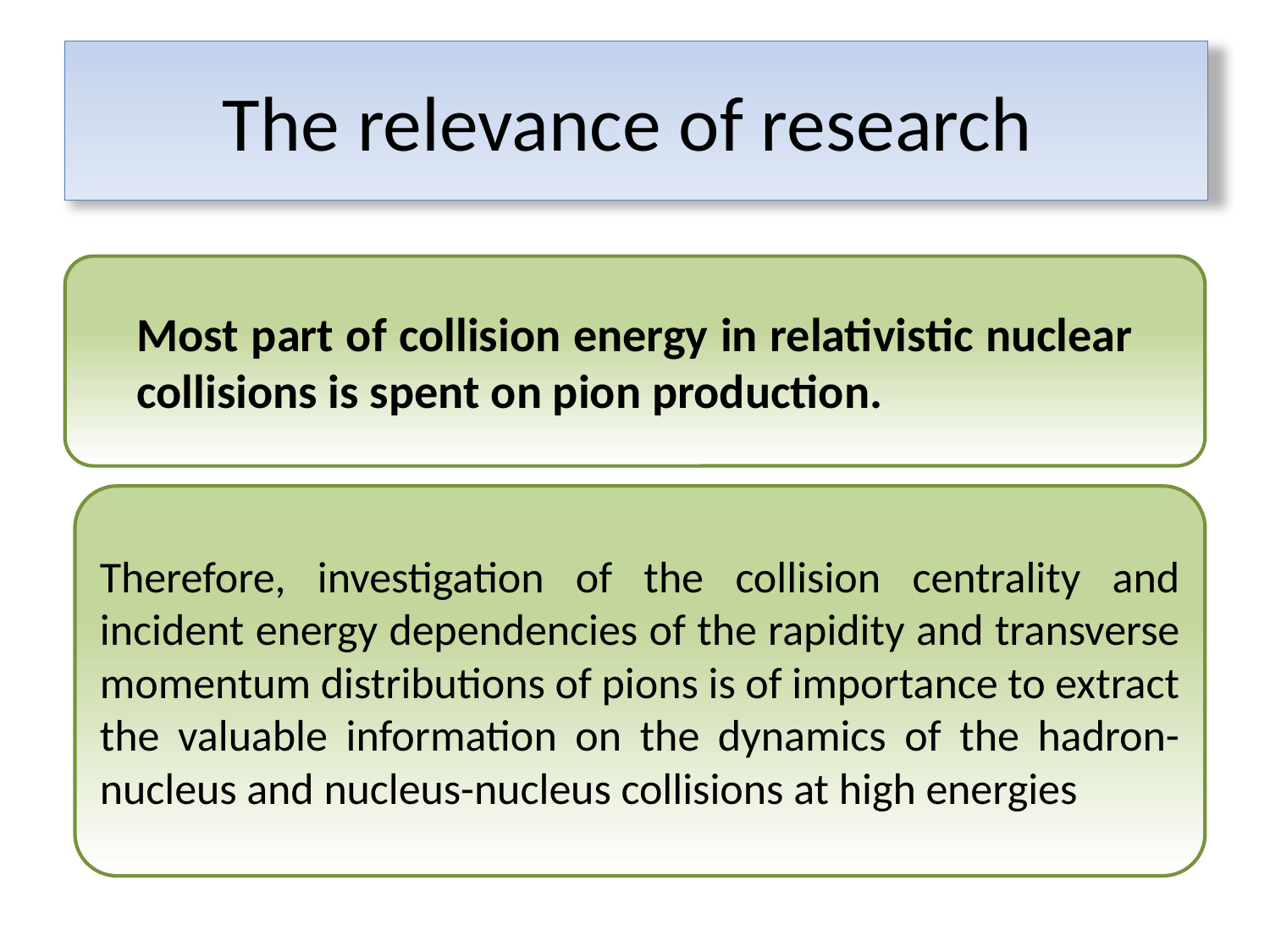

# The relevance of research
Most part of collision energy in relativistic nuclear collisions is spent on pion production.
Therefore, investigation of the collision centrality and incident energy dependencies of the rapidity and transverse momentum distributions of pions is of importance to extract the valuable information on the dynamics of the hadron-nucleus and nucleus-nucleus collisions at high energies